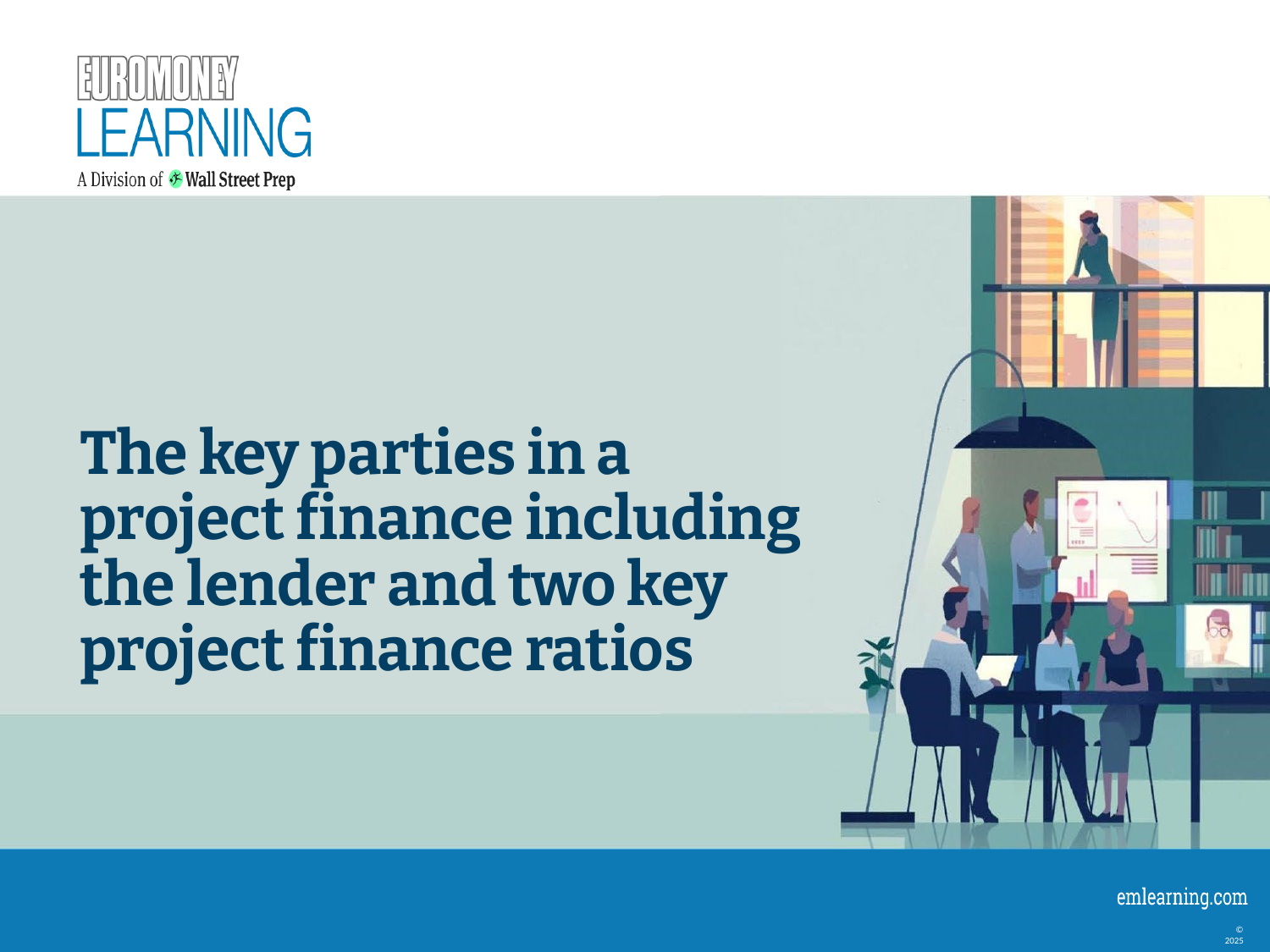

# The key parties in a project finance including the lender and two key project finance ratios